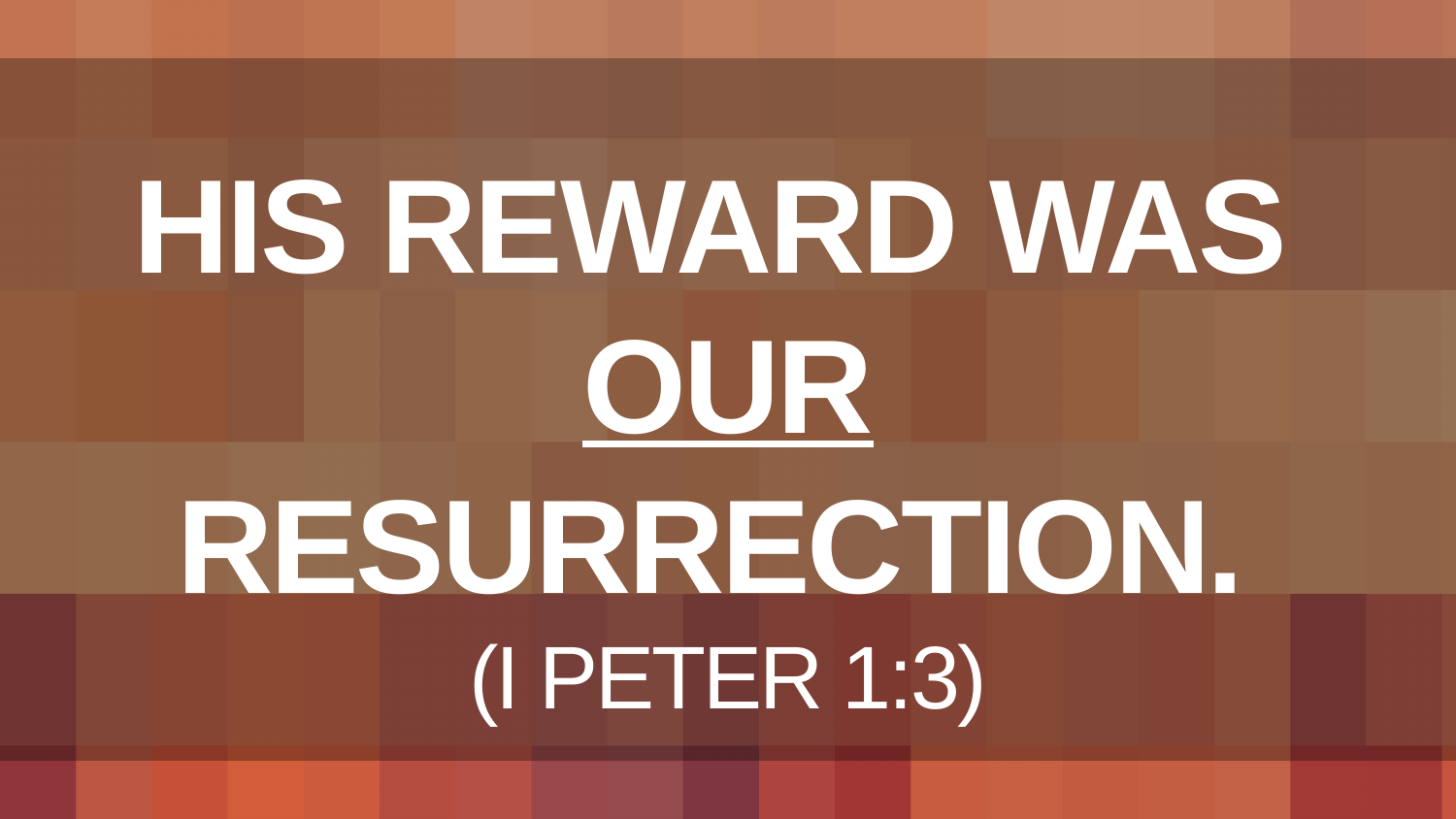

# HIS REWARD WAS OUR RESURRECTION. (I PETER 1:3)